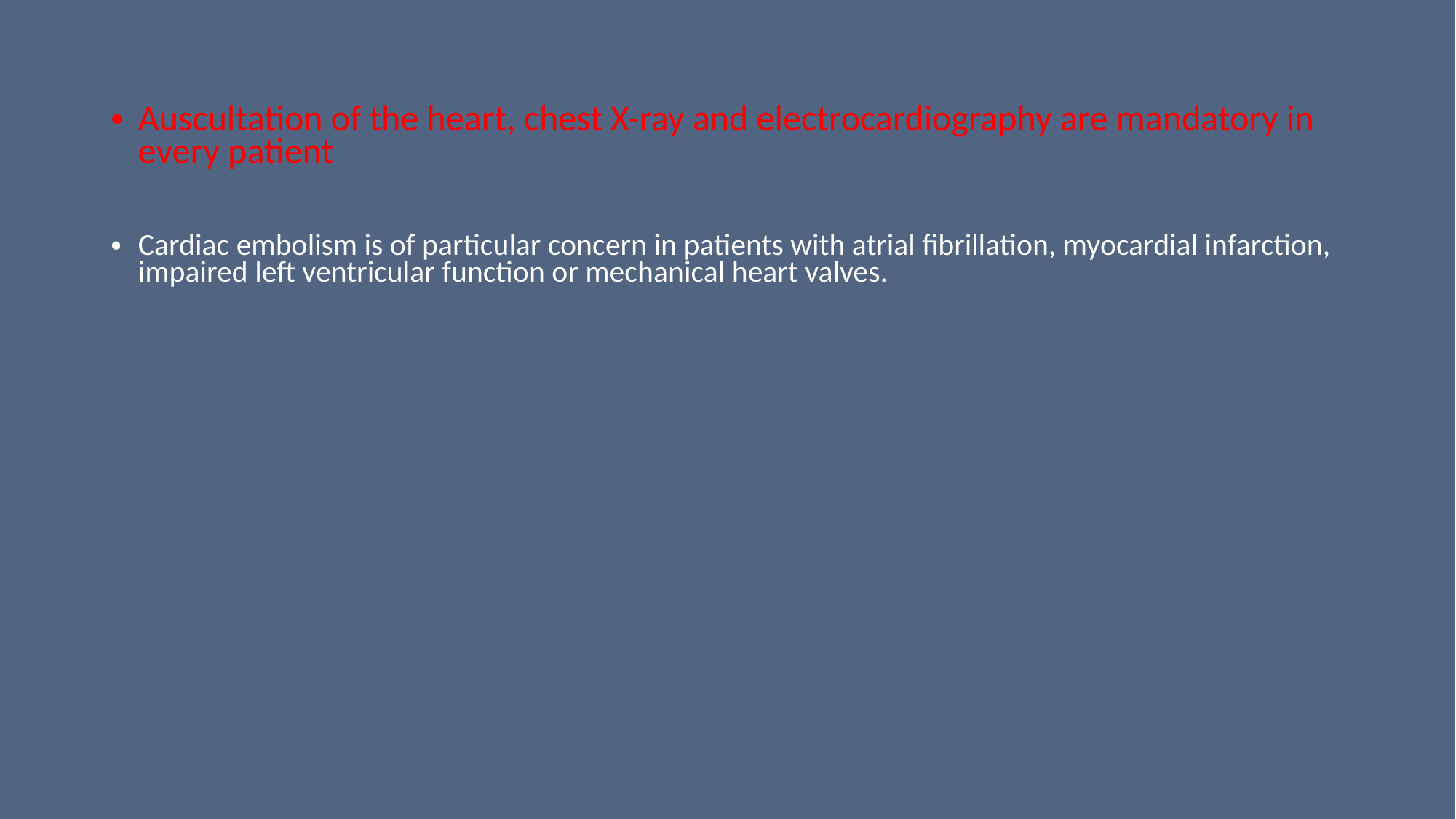

Auscultation of the heart, chest X-ray and electrocardiography are mandatory in every patient

Cardiac embolism is of particular concern in patients with atrial fibrillation, myocardial infarction, impaired left ventricular function or mechanical heart valves.